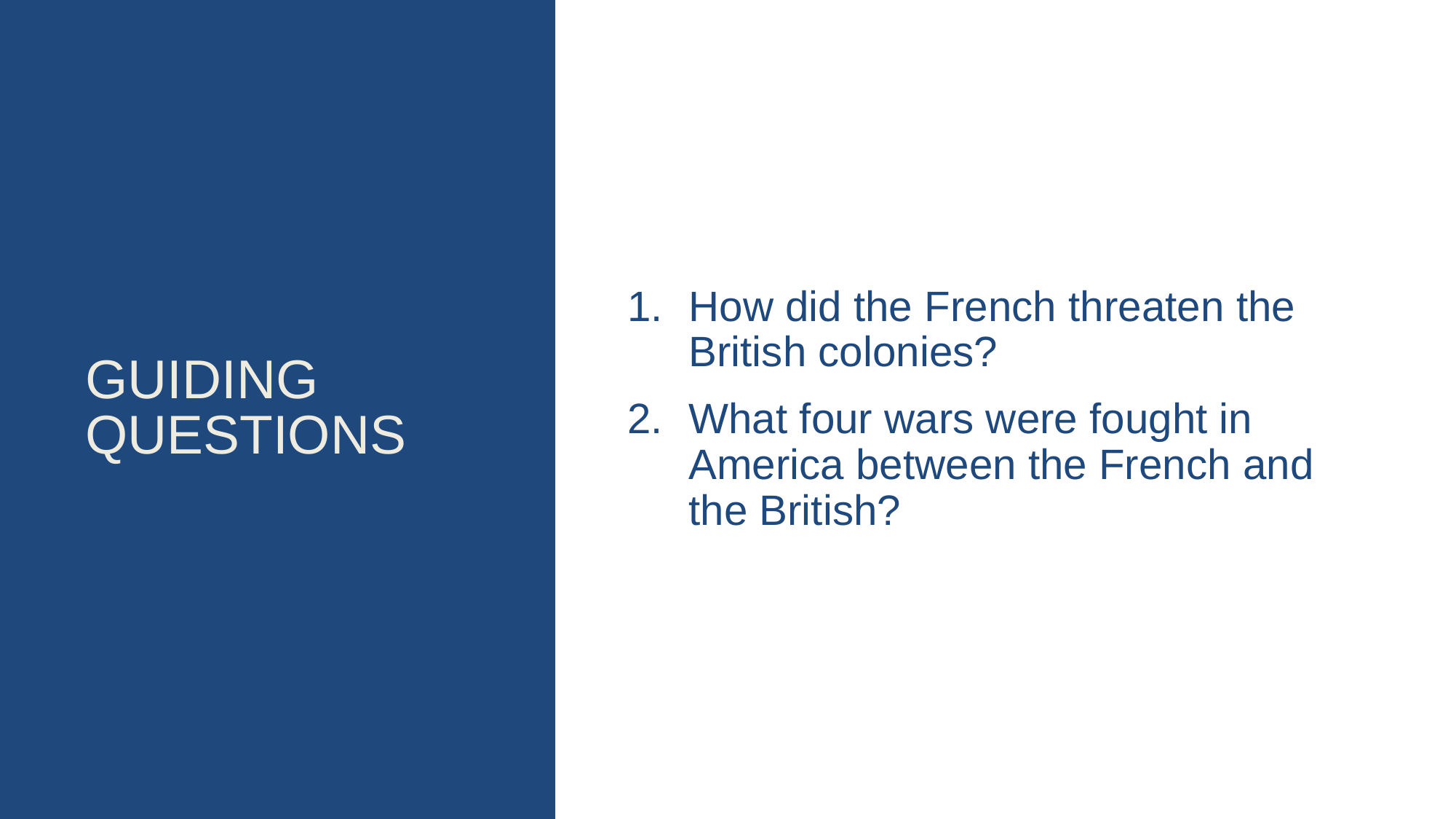

# Guiding questions
How did the French threaten the British colonies?
What four wars were fought in America between the French and the British?